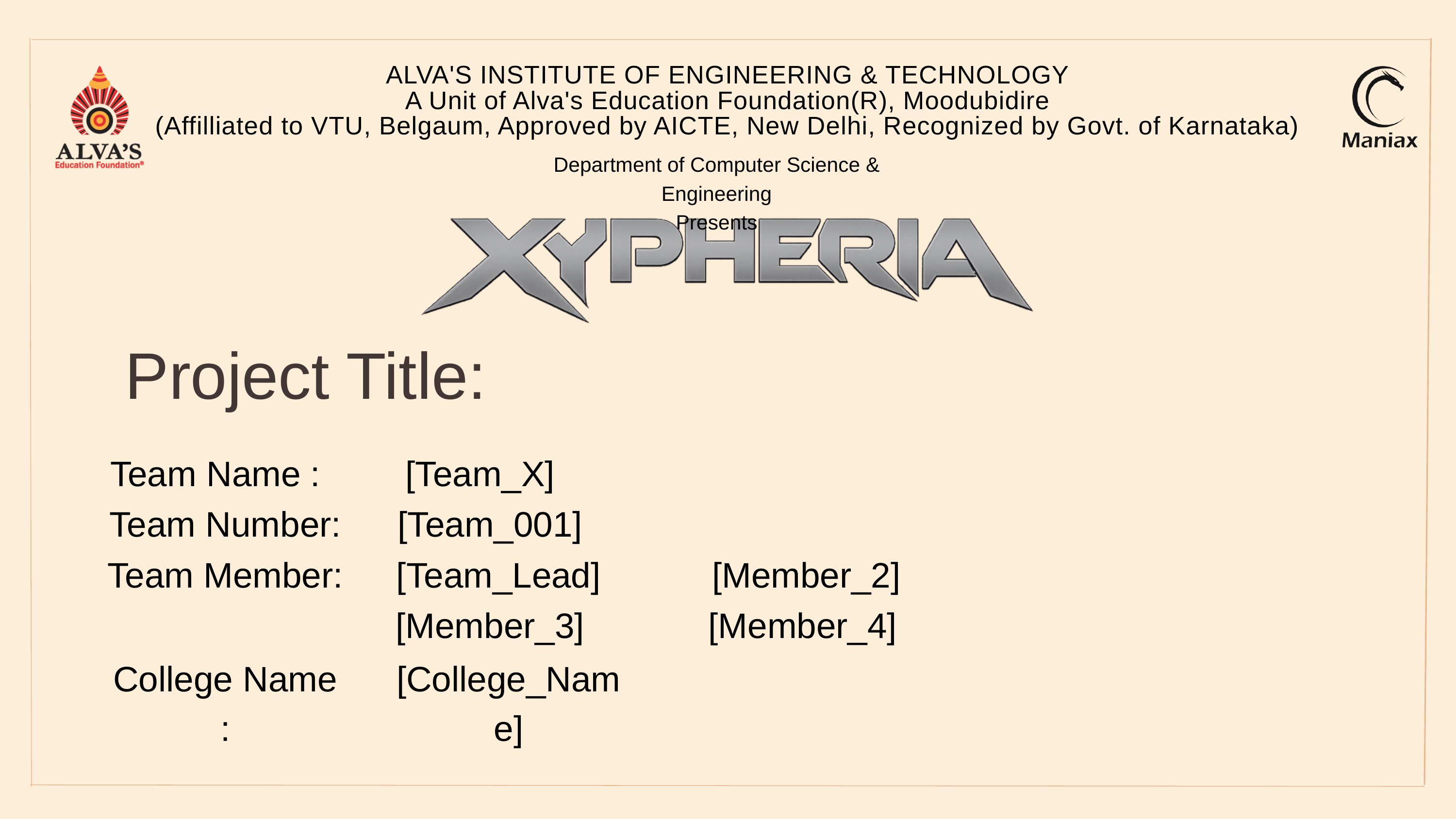

ALVA'S INSTITUTE OF ENGINEERING & TECHNOLOGY
A Unit of Alva's Education Foundation(R), Moodubidire
(Affilliated to VTU, Belgaum, Approved by AICTE, New Delhi, Recognized by Govt. of Karnataka)

Department of Computer Science & Engineering
Presents
Project Title:
Team Name :
[Team_X]
Team Number:
[Team_001]
Team Member:
[Team_Lead]
[Member_2]
[Member_3]
[Member_4]
College Name :
[College_Name]